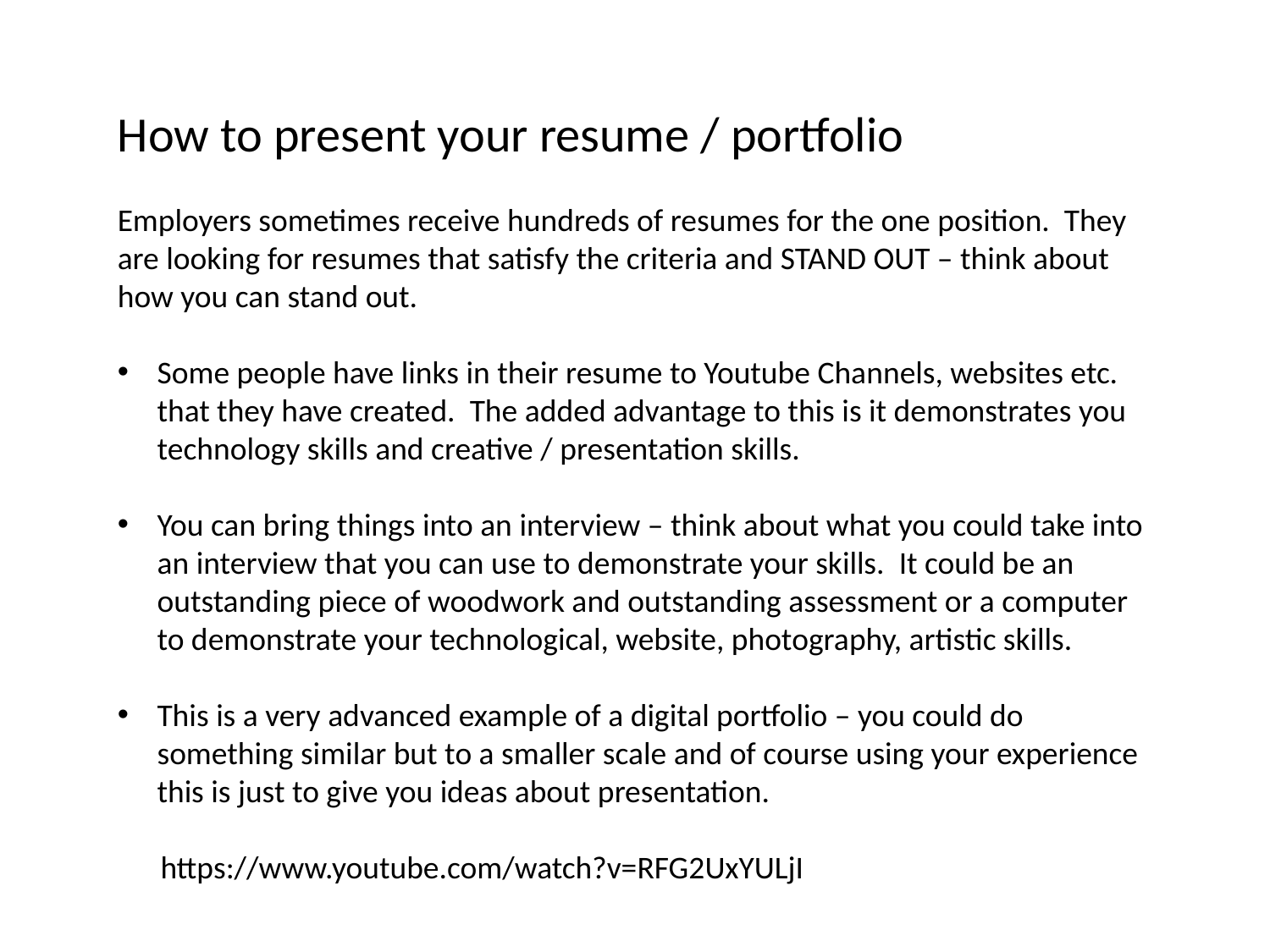

How to present your resume / portfolio

Employers sometimes receive hundreds of resumes for the one position.  They are looking for resumes that satisfy the criteria and STAND OUT – think about how you can stand out.

Some people have links in their resume to Youtube Channels, websites etc. that they have created.  The added advantage to this is it demonstrates you technology skills and creative / presentation skills.

You can bring things into an interview – think about what you could take into an interview that you can use to demonstrate your skills.  It could be an outstanding piece of woodwork and outstanding assessment or a computer to demonstrate your technological, website, photography, artistic skills.

This is a very advanced example of a digital portfolio – you could do something similar but to a smaller scale and of course using your experience this is just to give you ideas about presentation.

      https://www.youtube.com/watch?v=RFG2UxYULjI